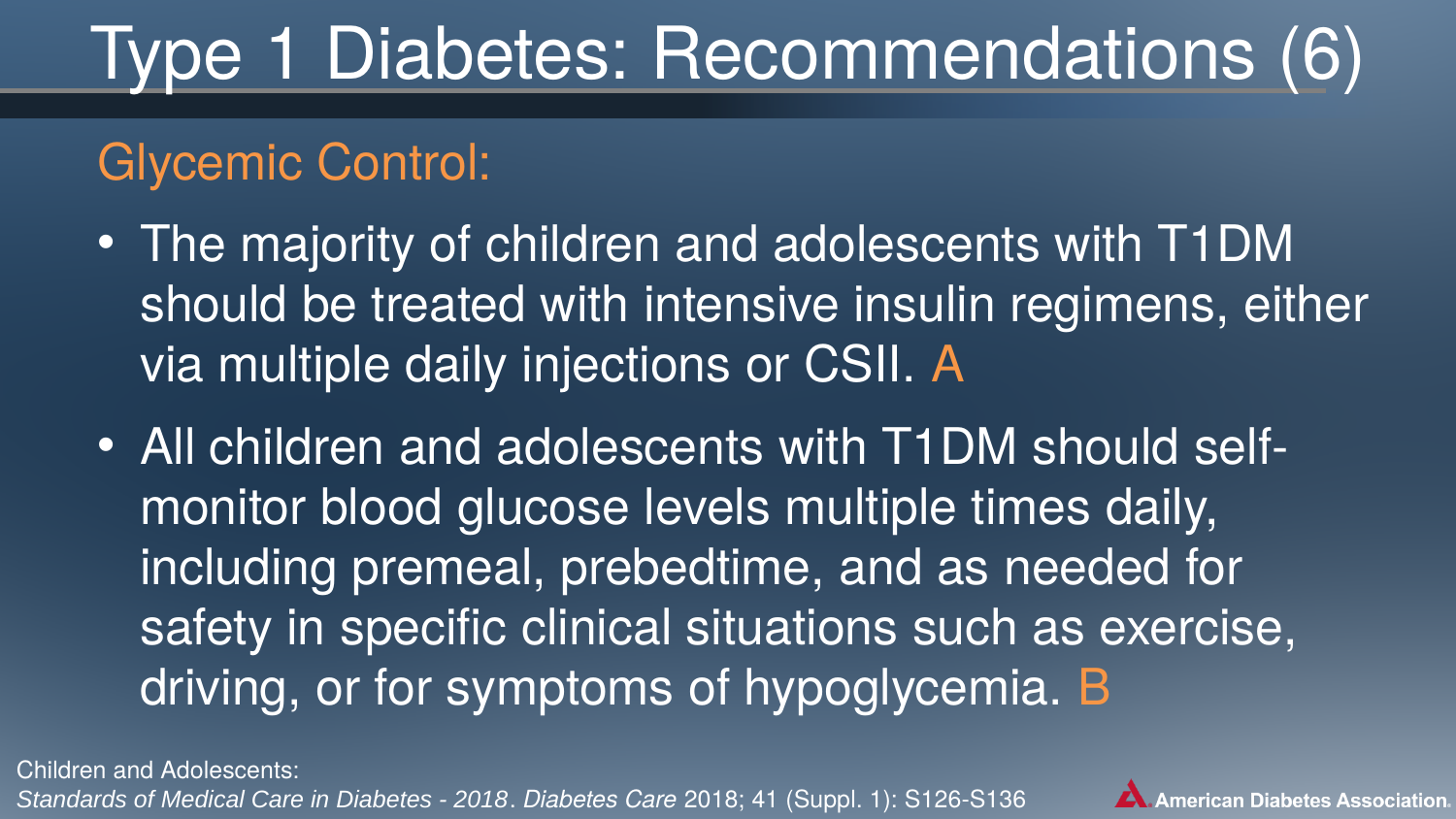

# Type 1 Diabetes: Recommendations (6)
Glycemic Control:
The majority of children and adolescents with T1DM should be treated with intensive insulin regimens, either via multiple daily injections or CSII. A
All children and adolescents with T1DM should self-monitor blood glucose levels multiple times daily, including premeal, prebedtime, and as needed for safety in specific clinical situations such as exercise, driving, or for symptoms of hypoglycemia. B

Children and Adolescents:
Standards of Medical Care in Diabetes - 2018. Diabetes Care 2018; 41 (Suppl. 1): S126-S136